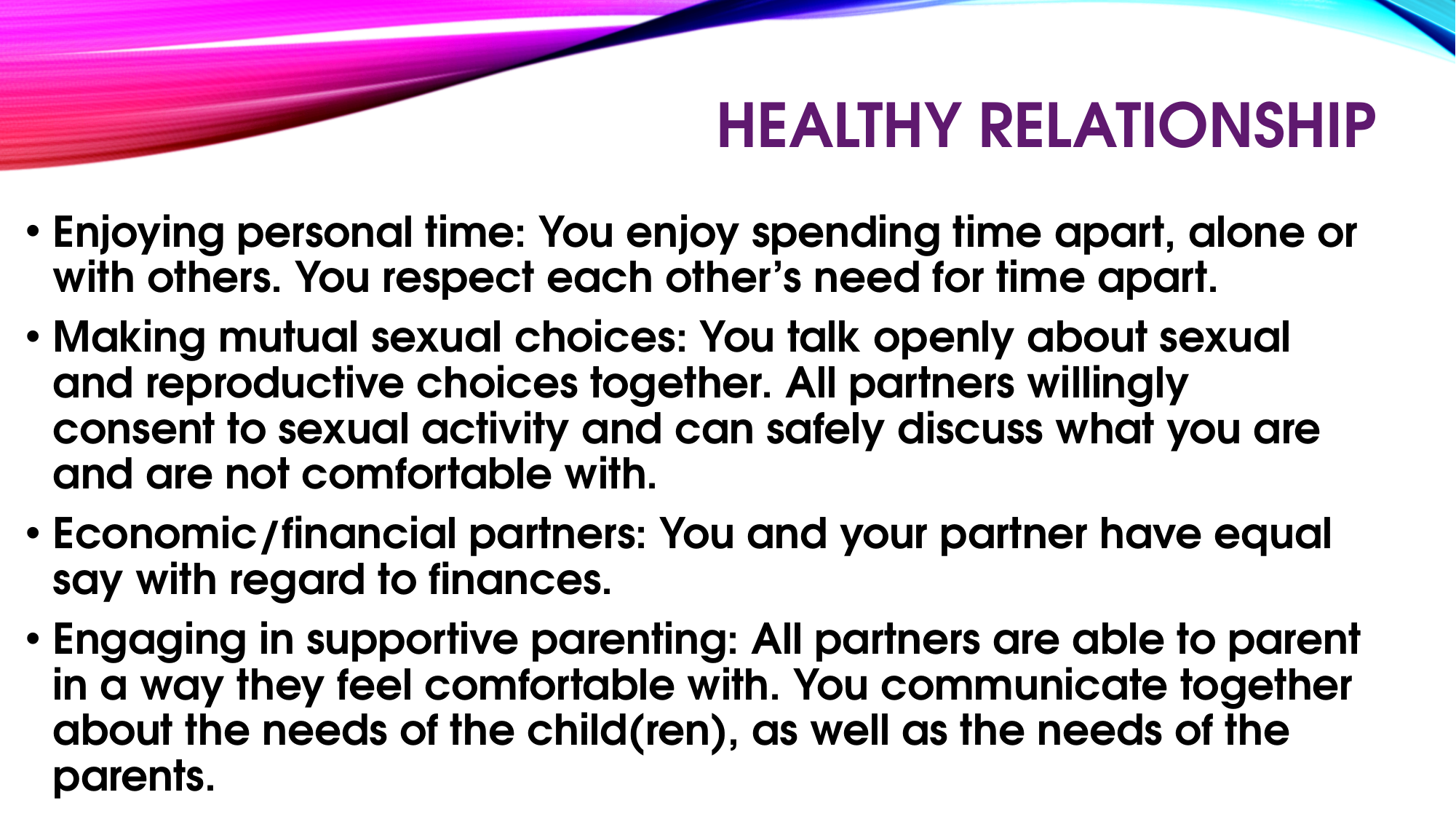

# healthy relationship
Enjoying personal time: You enjoy spending time apart, alone or with others. You respect each other’s need for time apart.
Making mutual sexual choices: You talk openly about sexual and reproductive choices together. All partners willingly consent to sexual activity and can safely discuss what you are and are not comfortable with.
Economic/financial partners: You and your partner have equal say with regard to finances.
Engaging in supportive parenting: All partners are able to parent in a way they feel comfortable with. You communicate together about the needs of the child(ren), as well as the needs of the parents.